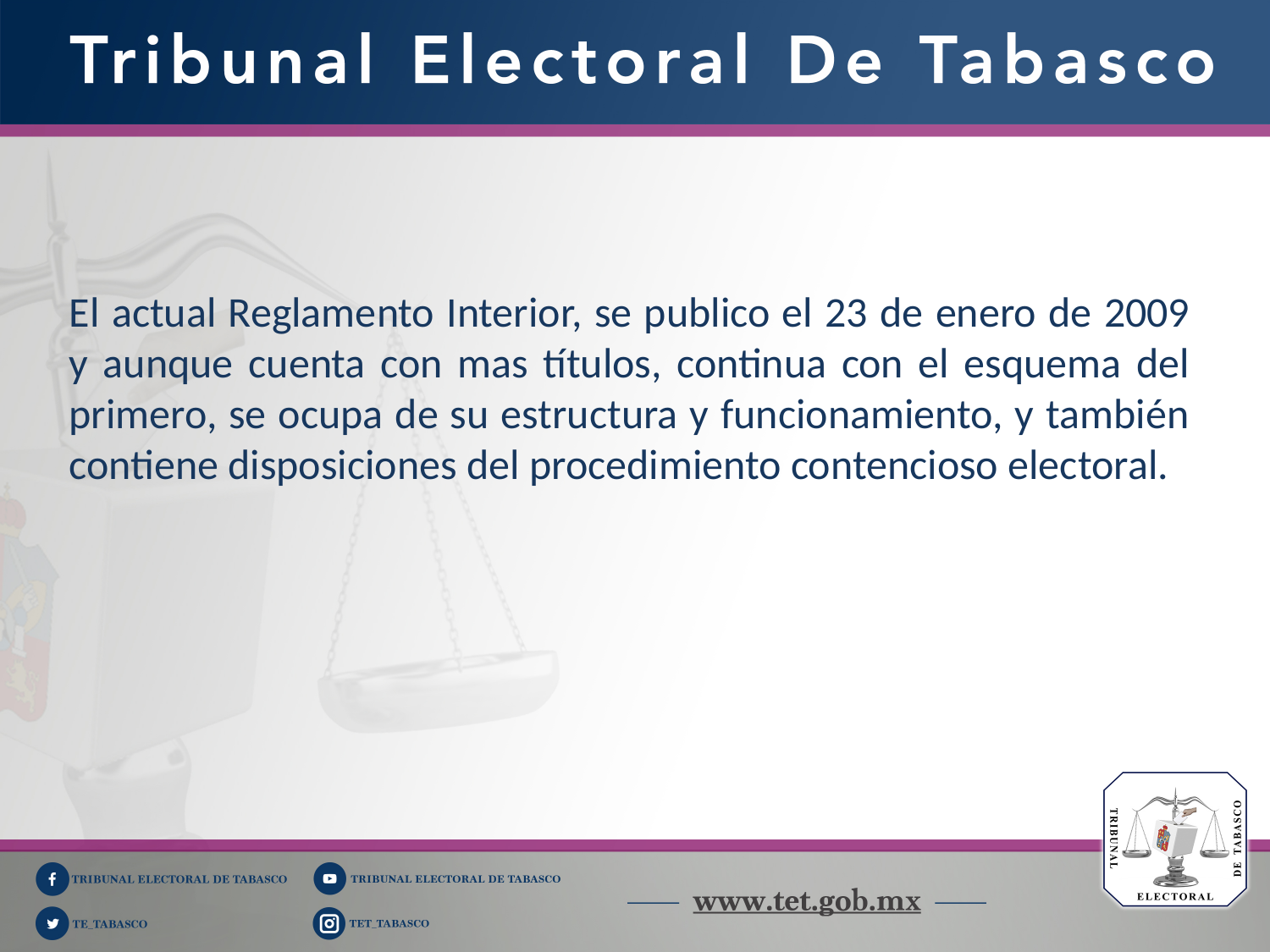

El actual Reglamento Interior, se publico el 23 de enero de 2009 y aunque cuenta con mas títulos, continua con el esquema del primero, se ocupa de su estructura y funcionamiento, y también contiene disposiciones del procedimiento contencioso electoral.